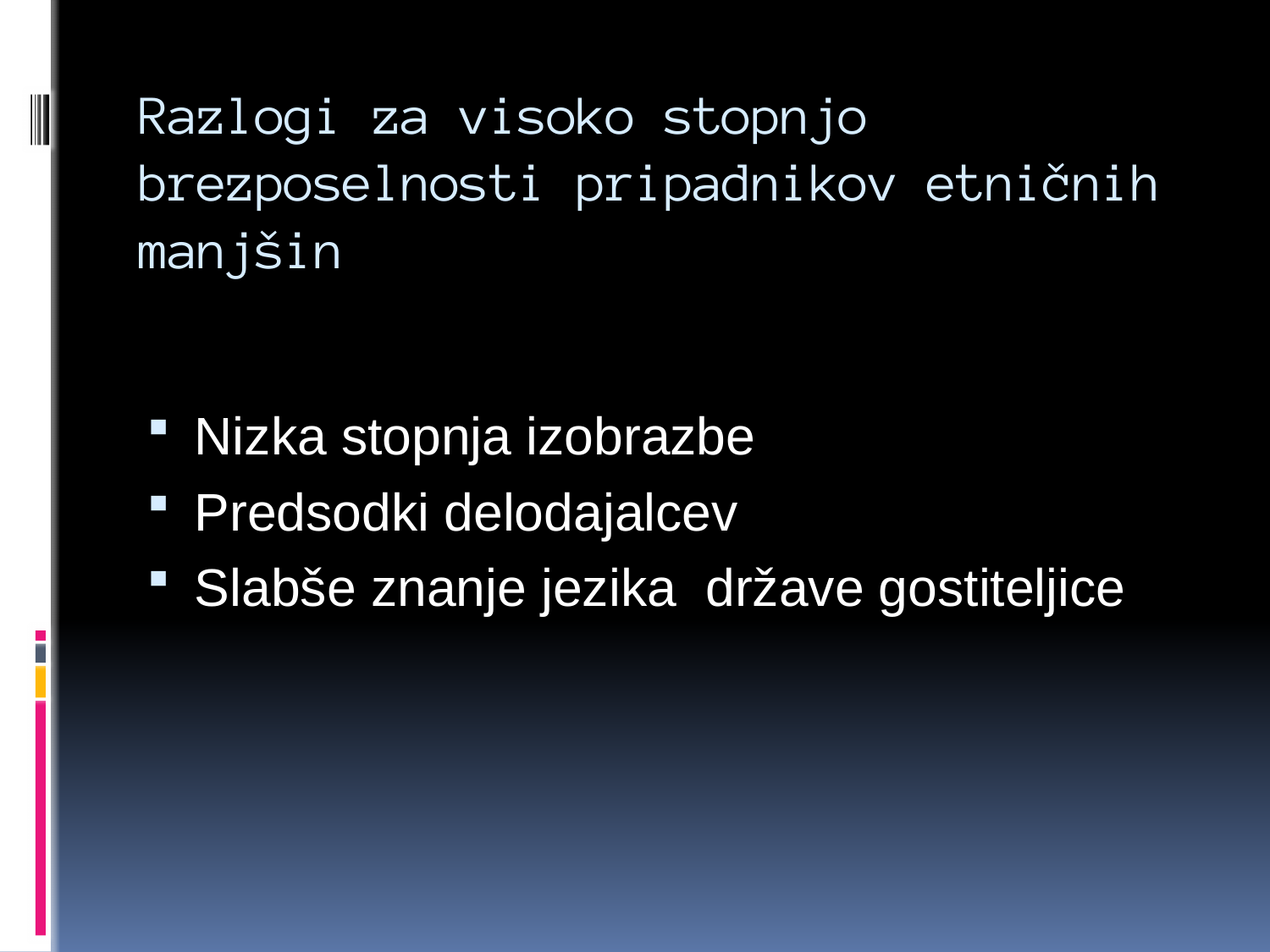

# Razlogi za visoko stopnjo brezposelnosti pripadnikov etničnih manjšin
Nizka stopnja izobrazbe
Predsodki delodajalcev
Slabše znanje jezika  države gostiteljice